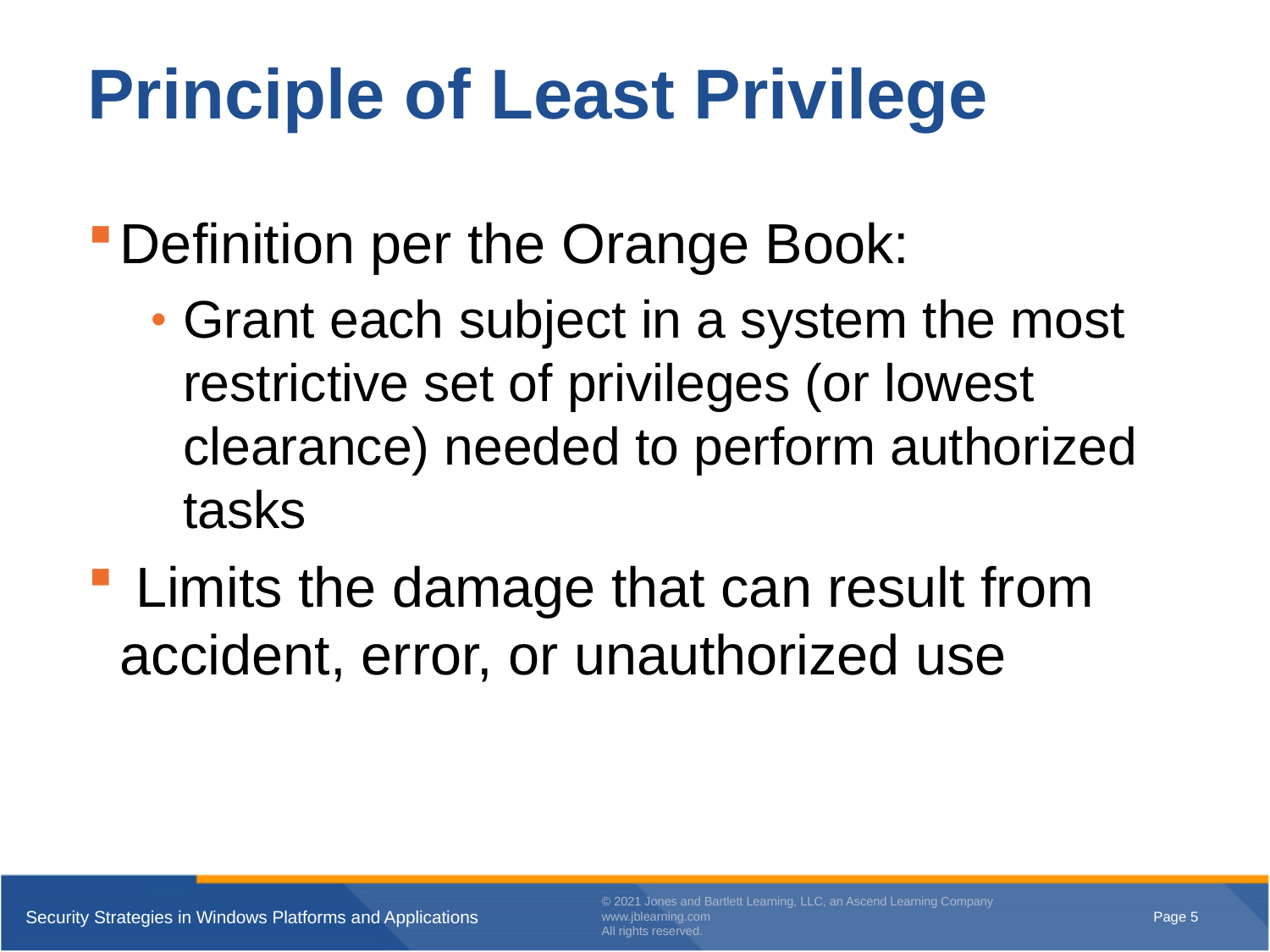

# Principle of Least Privilege
Definition per the Orange Book:
Grant each subject in a system the most restrictive set of privileges (or lowest clearance) needed to perform authorized tasks
 Limits the damage that can result from accident, error, or unauthorized use